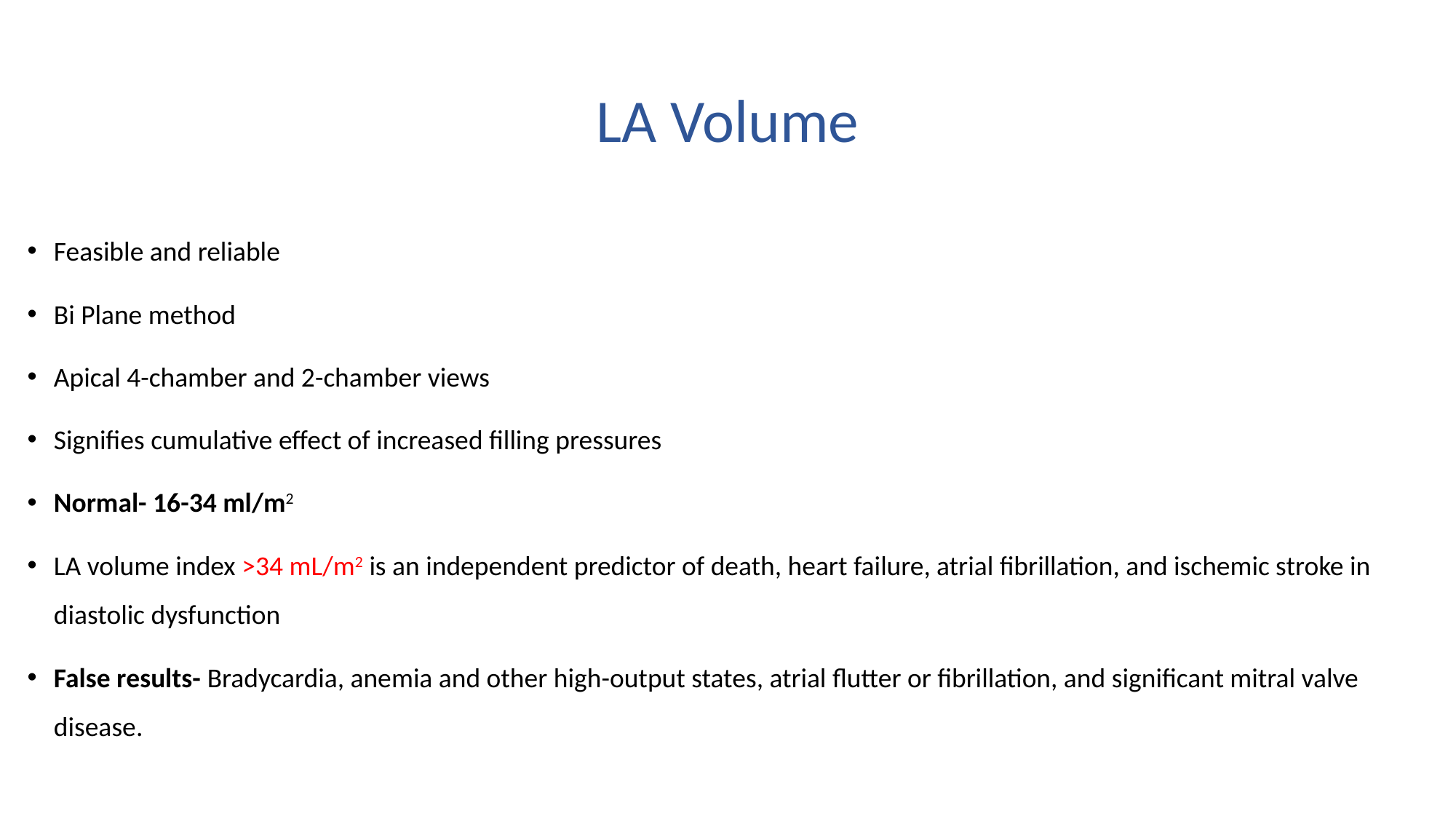

# LA Volume
Feasible and reliable
Bi Plane method
Apical 4-chamber and 2-chamber views
Signifies cumulative effect of increased filling pressures
Normal- 16-34 ml/m2
LA volume index >34 mL/m2 is an independent predictor of death, heart failure, atrial fibrillation, and ischemic stroke in diastolic dysfunction
False results- Bradycardia, anemia and other high-output states, atrial flutter or fibrillation, and significant mitral valve disease.